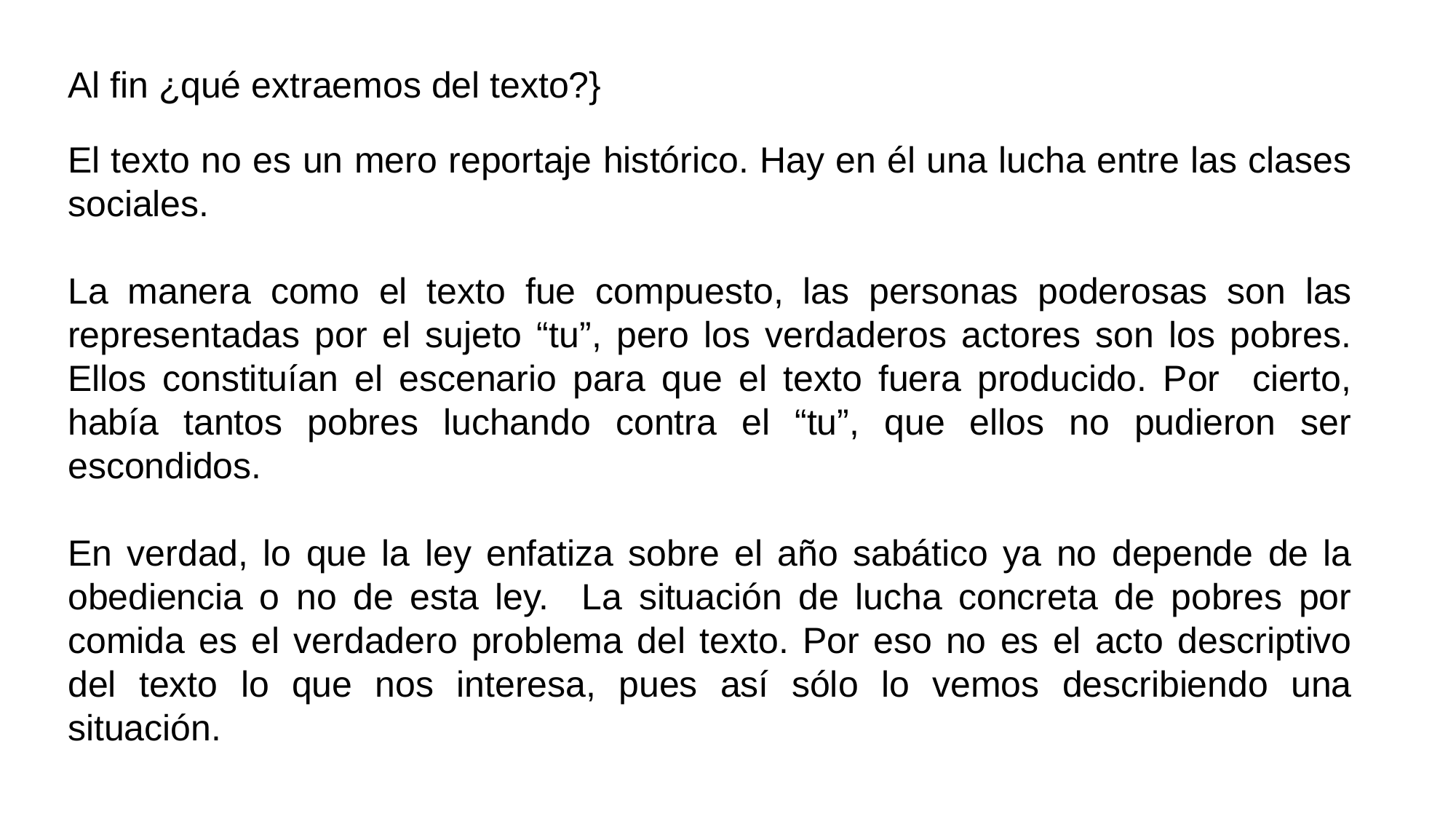

Al fin ¿qué extraemos del texto?}
El texto no es un mero reportaje histórico. Hay en él una lucha entre las clases sociales.

La manera como el texto fue compuesto, las personas poderosas son las representadas por el sujeto “tu”, pero los verdaderos actores son los pobres. Ellos constituían el escenario para que el texto fuera producido. Por  cierto, había tantos pobres luchando contra el “tu”, que ellos no pudieron ser escondidos.

En verdad, lo que la ley enfatiza sobre el año sabático ya no depende de la obediencia o no de esta ley.  La situación de lucha concreta de pobres por comida es el verdadero problema del texto. Por eso no es el acto descriptivo del texto lo que nos interesa, pues así sólo lo vemos describiendo una situación.